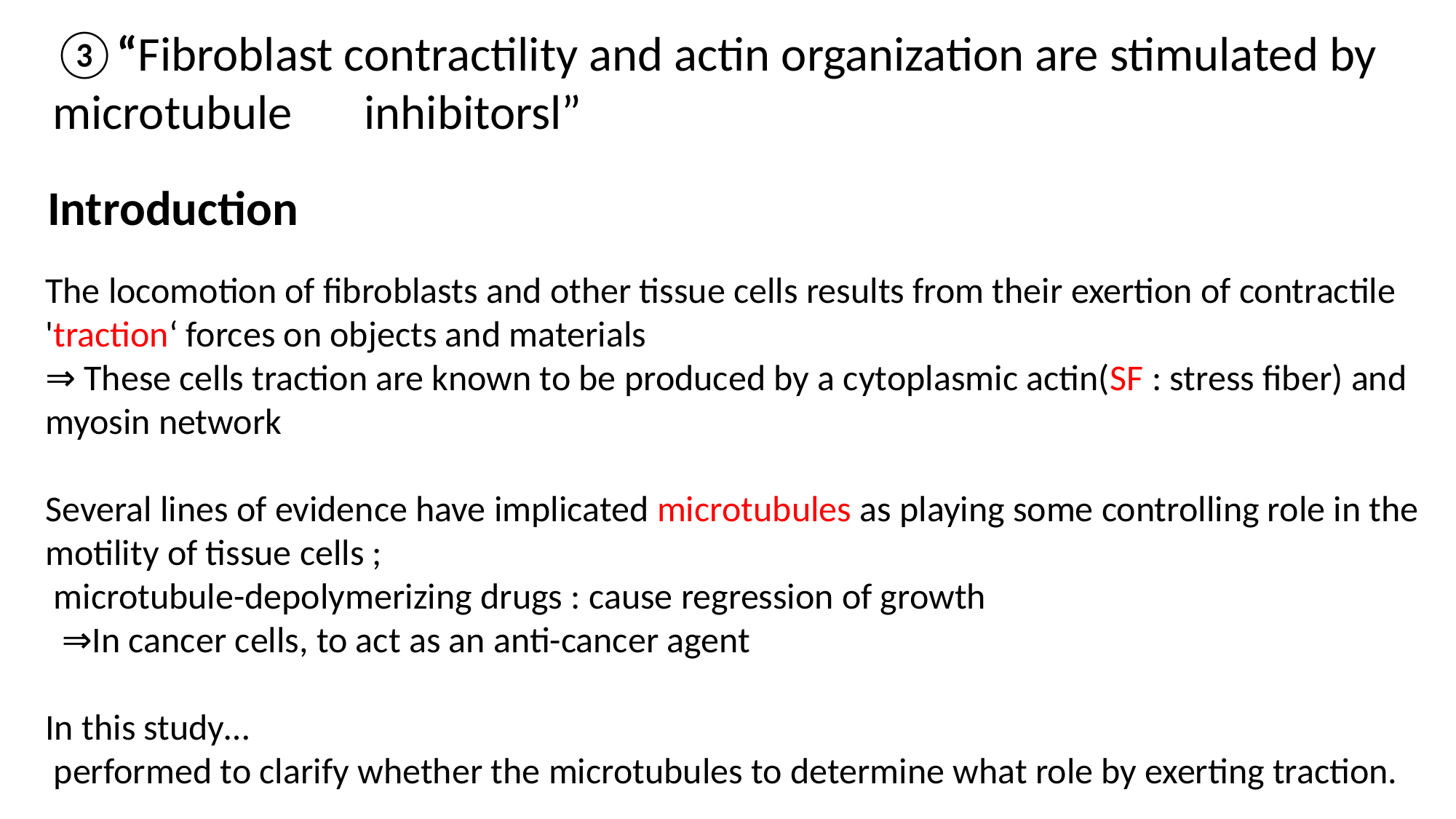

③“Fibroblast contractility and actin organization are stimulated by microtubule　inhibitorsl”
Introduction

The locomotion of fibroblasts and other tissue cells results from their exertion of contractile 'traction‘ forces on objects and materials
⇒ These cells traction are known to be produced by a cytoplasmic actin(SF : stress fiber) and myosin network

Several lines of evidence have implicated microtubules as playing some controlling role in the motility of tissue cells ;
 microtubule-depolymerizing drugs : cause regression of growth
  ⇒In cancer cells, to act as an anti-cancer agent

In this study…
 performed to clarify whether the microtubules to determine what role by exerting traction.